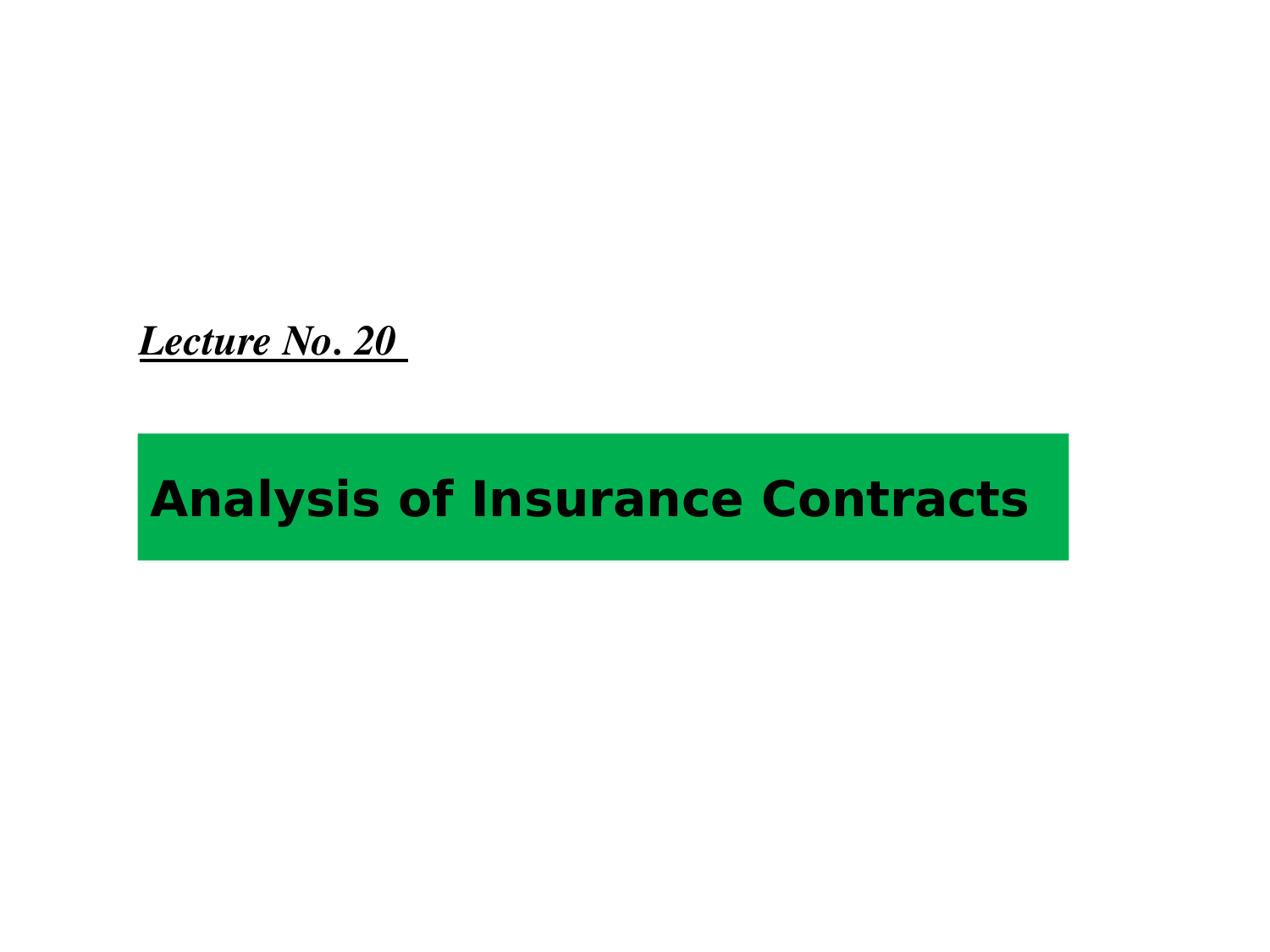

Lecture No. 20
Analysis of Insurance Contracts